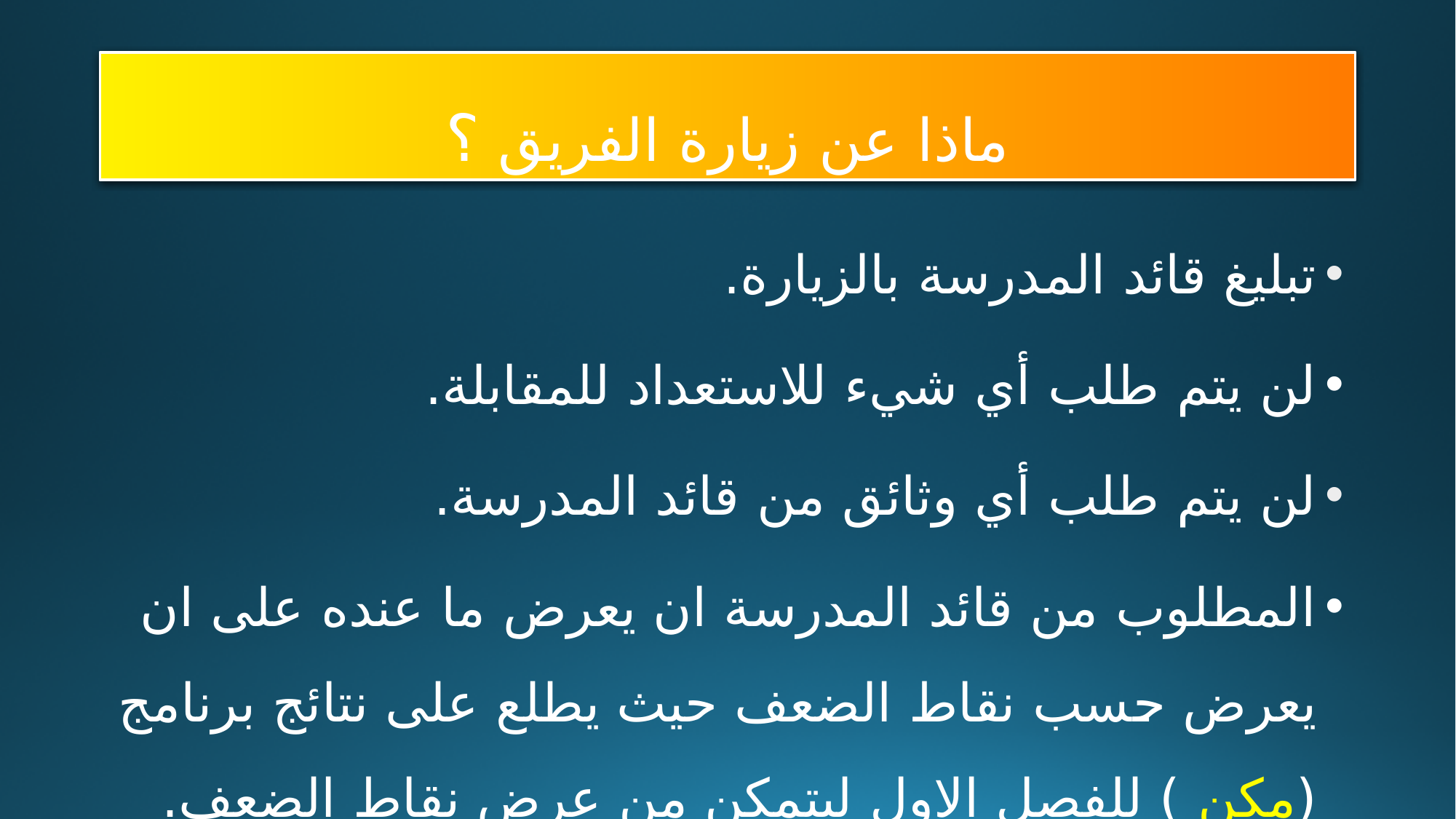

ماذا عن زيارة الفريق ؟
تبليغ قائد المدرسة بالزيارة.
لن يتم طلب أي شيء للاستعداد للمقابلة.
لن يتم طلب أي وثائق من قائد المدرسة.
المطلوب من قائد المدرسة ان يعرض ما عنده على ان يعرض حسب نقاط الضعف حيث يطلع على نتائج برنامج (مكن ) للفصل الاول ليتمكن من عرض نقاط الضعف.